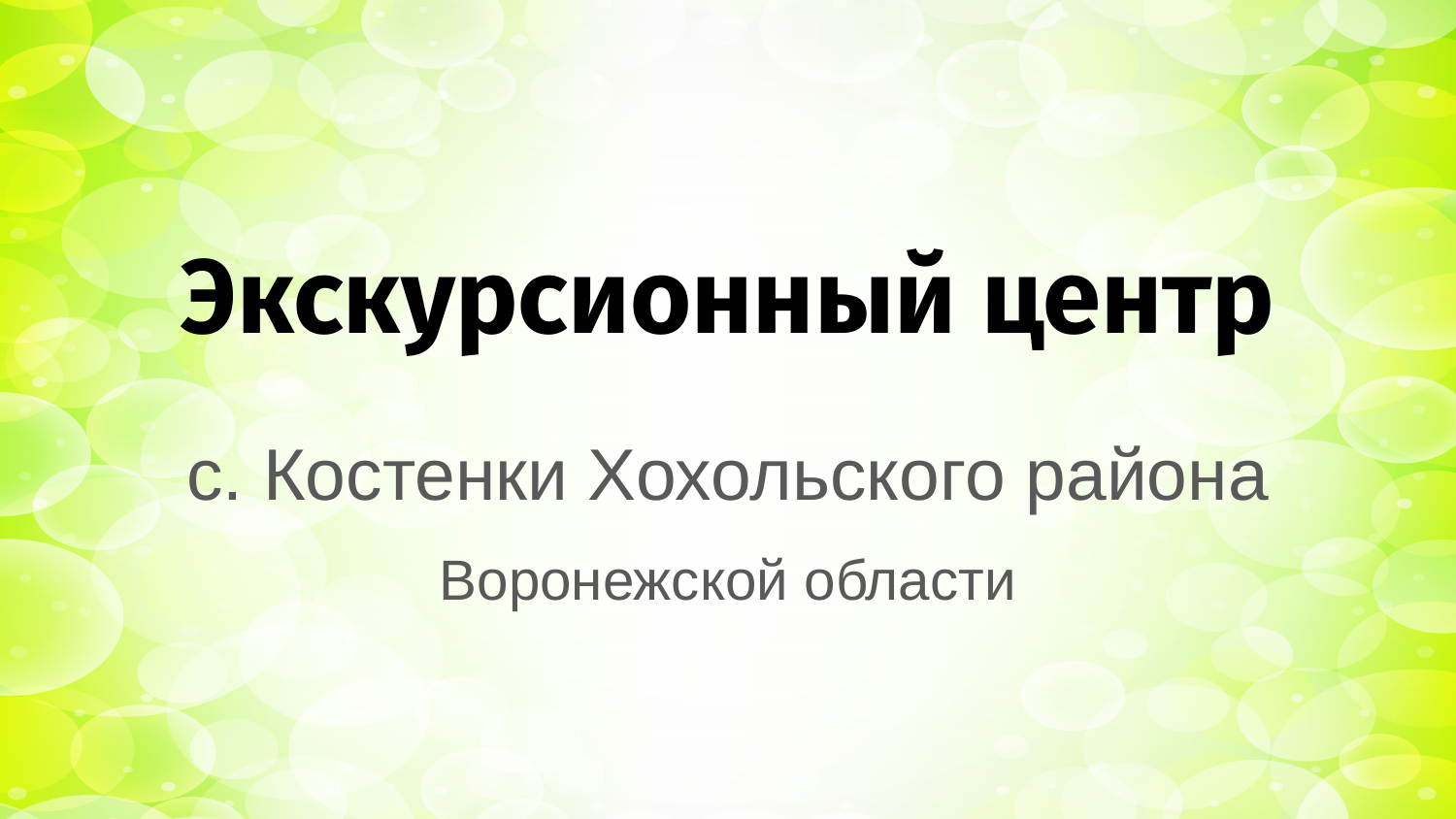

# Экскурсионный центр
с. Костенки Хохольского района
Воронежской области